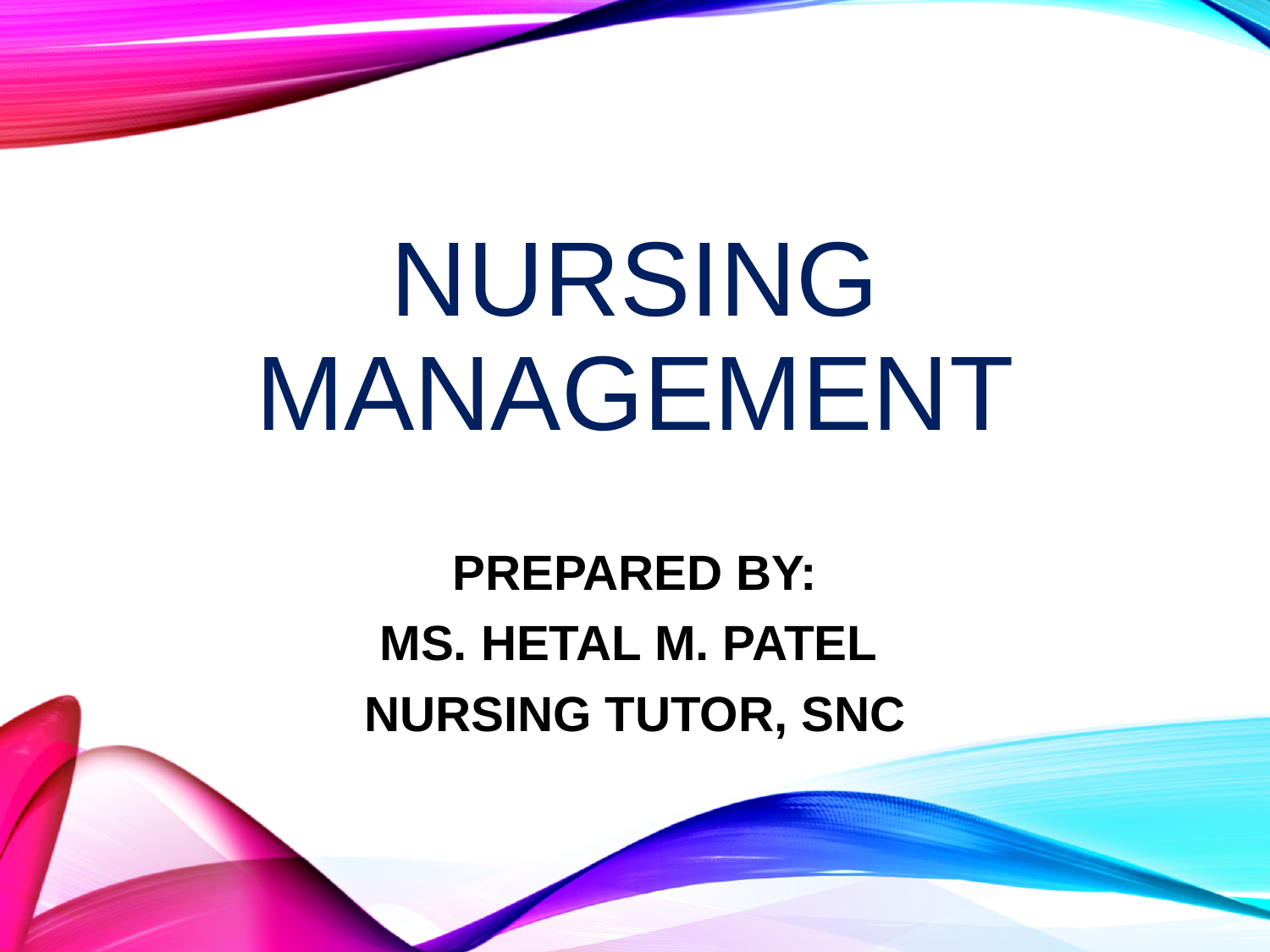

# Nursing management
PREPARED BY:
MS. HETAL M. PATEL
NURSING TUTOR, SNC